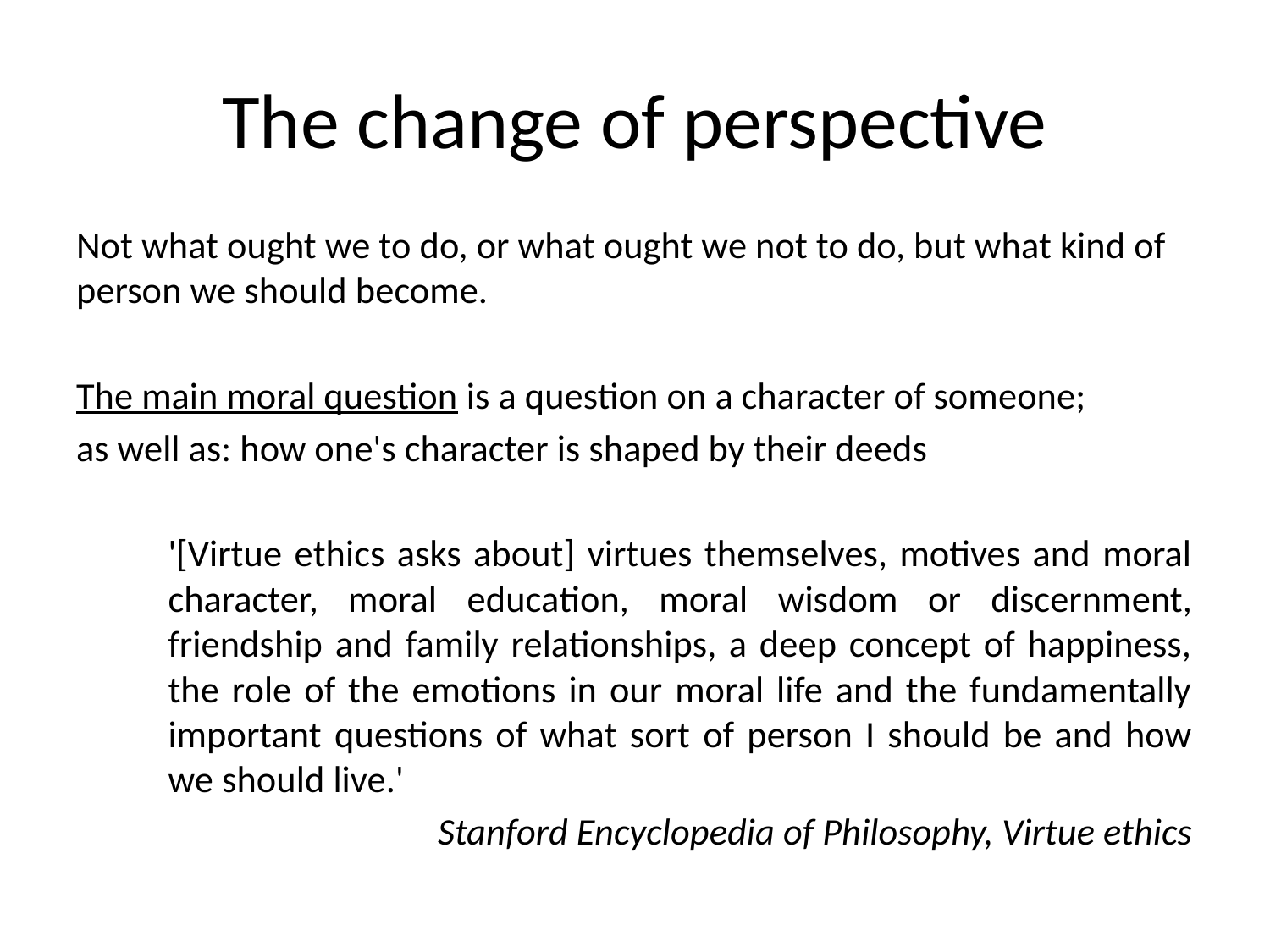

The change of perspective
Not what ought we to do, or what ought we not to do, but what kind of person we should become.

The main moral question is a question on a character of someone;
as well as: how one's character is shaped by their deeds

'[Virtue ethics asks about] virtues themselves, motives and moral character, moral education, moral wisdom or discernment, friendship and family relationships, a deep concept of happiness, the role of the emotions in our moral life and the fundamentally important questions of what sort of person I should be and how we should live.'
Stanford Encyclopedia of Philosophy, Virtue ethics